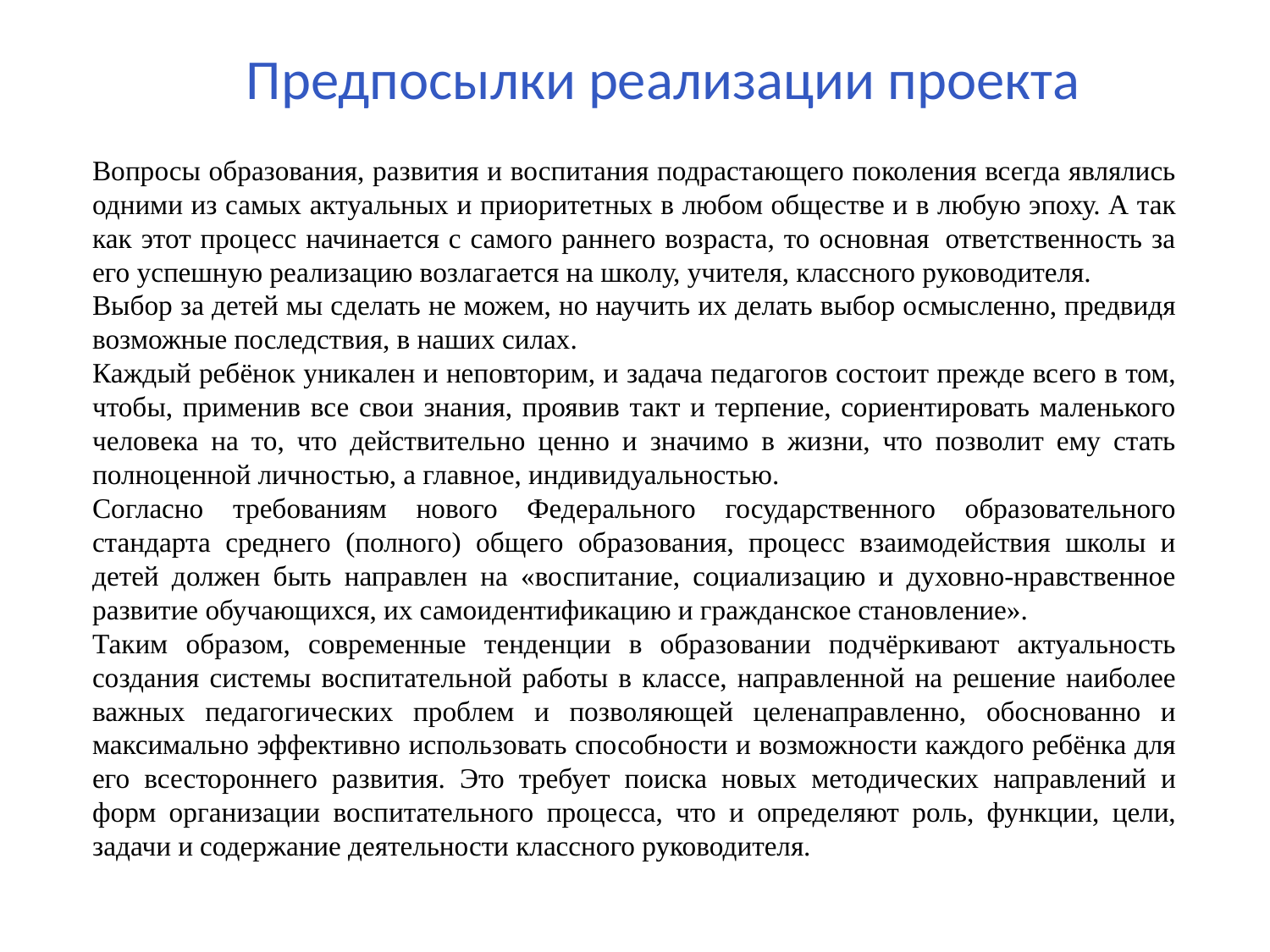

Предпосылки реализации проекта
Вопросы образования, развития и воспитания подрастающего поколения всегда являлись одними из самых актуальных и приоритетных в любом обществе и в любую эпоху. А так как этот процесс начинается с самого раннего возраста, то основная  ответственность за его успешную реализацию возлагается на школу, учителя, классного руководителя.
Выбор за детей мы сделать не можем, но научить их делать выбор осмысленно, предвидя возможные последствия, в наших силах.
Каждый ребёнок уникален и неповторим, и задача педагогов состоит прежде всего в том, чтобы, применив все свои знания, проявив такт и терпение, сориентировать маленького человека на то, что действительно ценно и значимо в жизни, что позволит ему стать полноценной личностью, а главное, индивидуальностью.
Согласно требованиям нового Федерального государственного образовательного стандарта среднего (полного) общего образования, процесс взаимодействия школы и детей должен быть направлен на «воспитание, социализацию и духовно-нравственное развитие обучающихся, их самоидентификацию и гражданское становление».
Таким образом, современные тенденции в образовании подчёркивают актуальность создания системы воспитательной работы в классе, направленной на решение наиболее важных педагогических проблем и позволяющей целенаправленно, обоснованно и максимально эффективно использовать способности и возможности каждого ребёнка для его всестороннего развития. Это требует поиска новых методических направлений и форм организации воспитательного процесса, что и определяют роль, функции, цели, задачи и содержание деятельности классного руководителя.